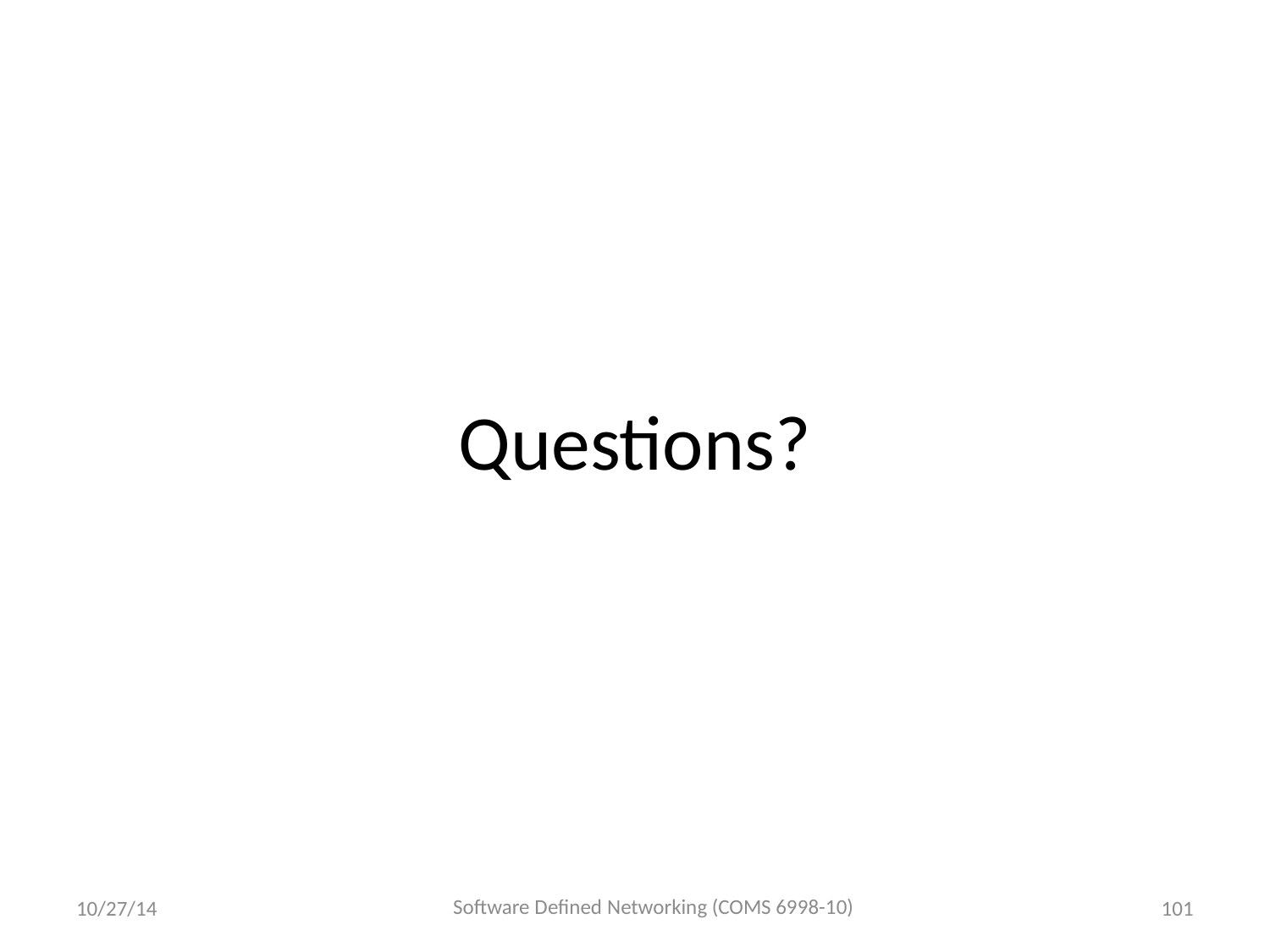

# Questions?
Software Defined Networking (COMS 6998-10)
10/27/14
101